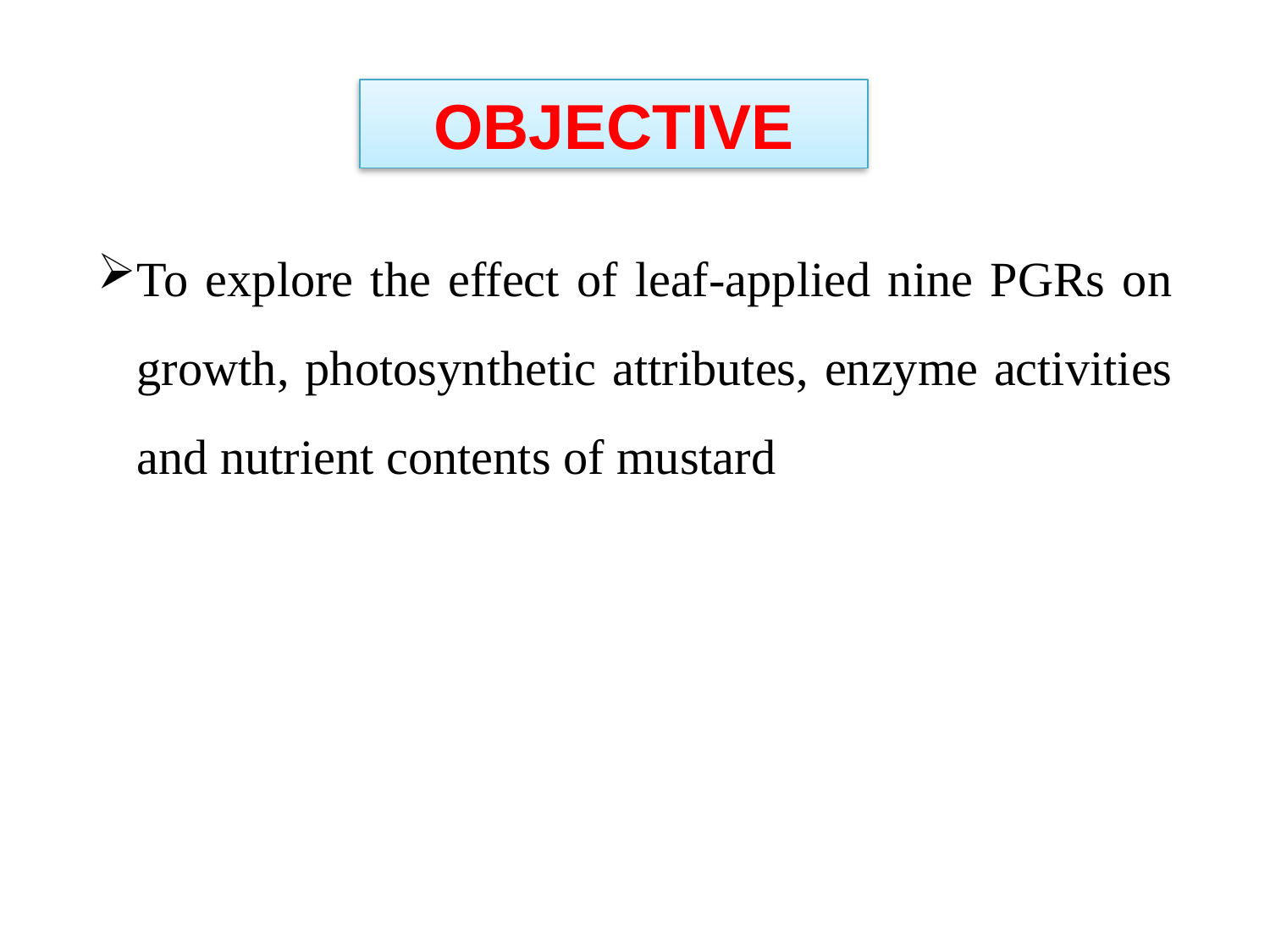

OBJECTIVE
To explore the effect of leaf-applied nine PGRs on growth, photosynthetic attributes, enzyme activities and nutrient contents of mustard